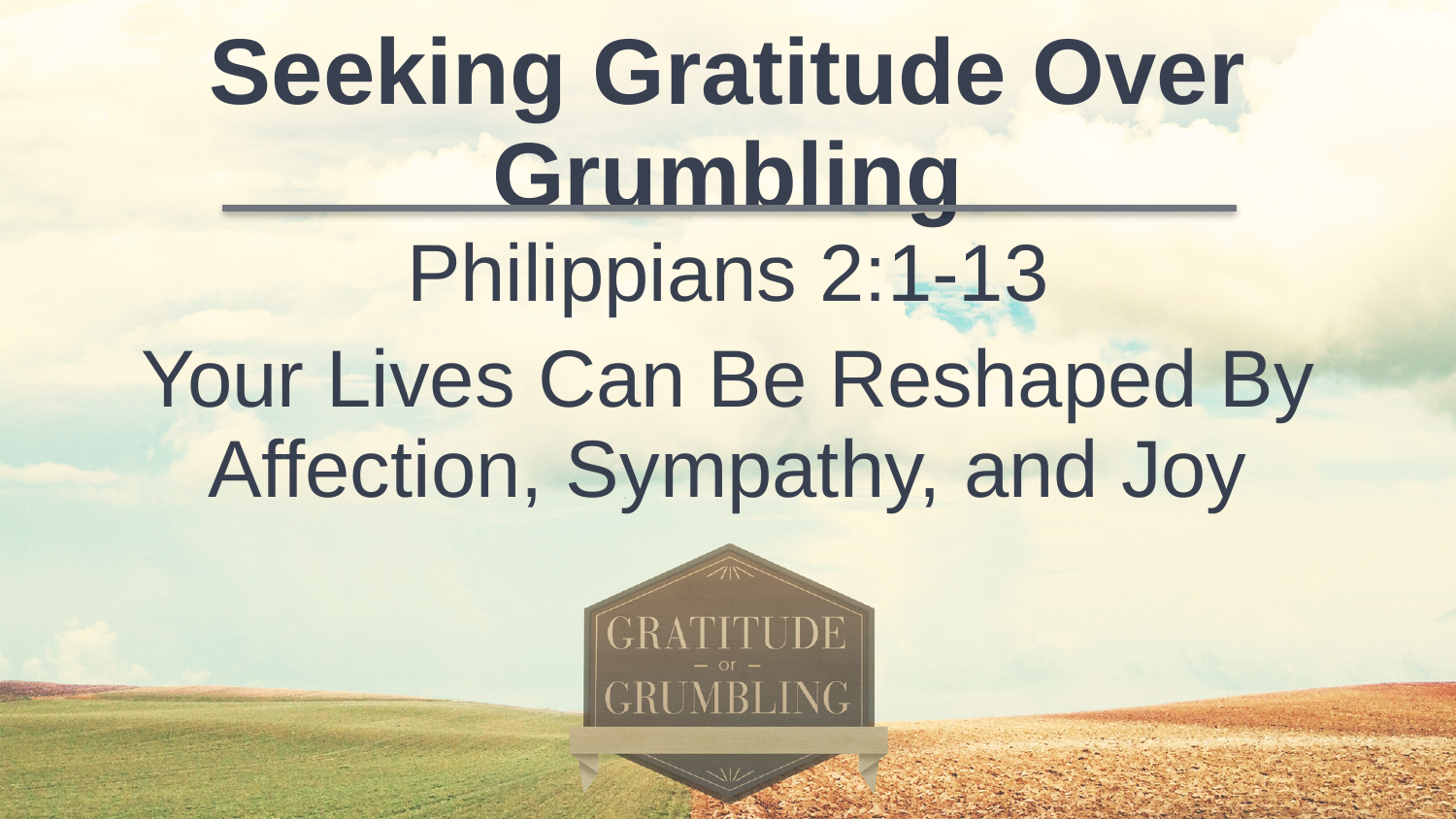

Seeking Gratitude Over Grumbling
Philippians 2:1-13
Your Lives Can Be Reshaped By Affection, Sympathy, and Joy